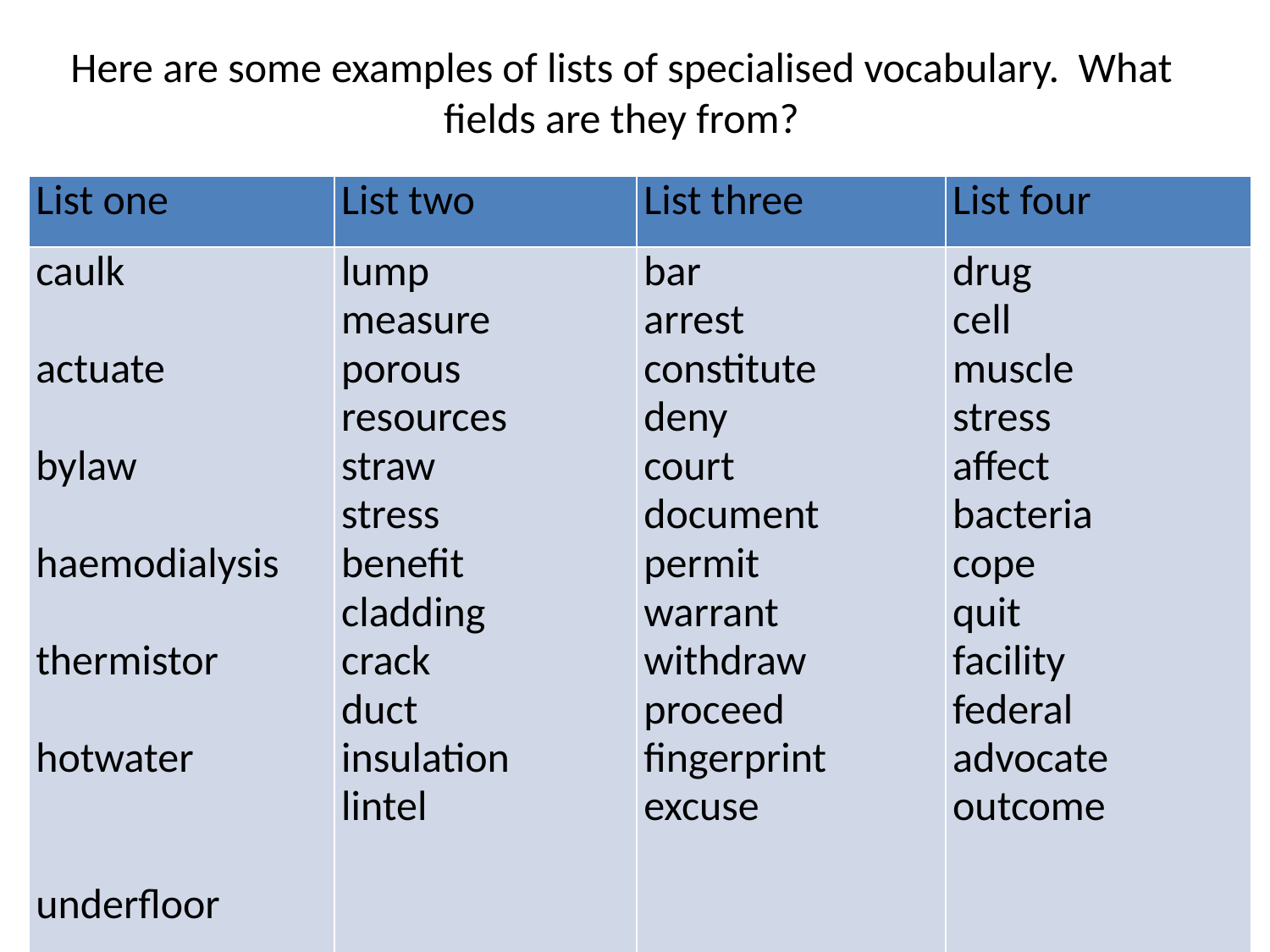

# Here are some examples of lists of specialised vocabulary.  What fields are they from?
| List one | List two | List three | List four |
| --- | --- | --- | --- |
| caulk actuate bylaw haemodialysis thermistor hotwater underfloor airtight desludged hydrostatics milliampere | lump measure porous resources straw stress benefit cladding crack duct insulation lintel | bar arrest constitute deny court document permit warrant withdraw proceed fingerprint excuse | drug cell muscle stress affect bacteria cope quit facility federal advocate outcome |